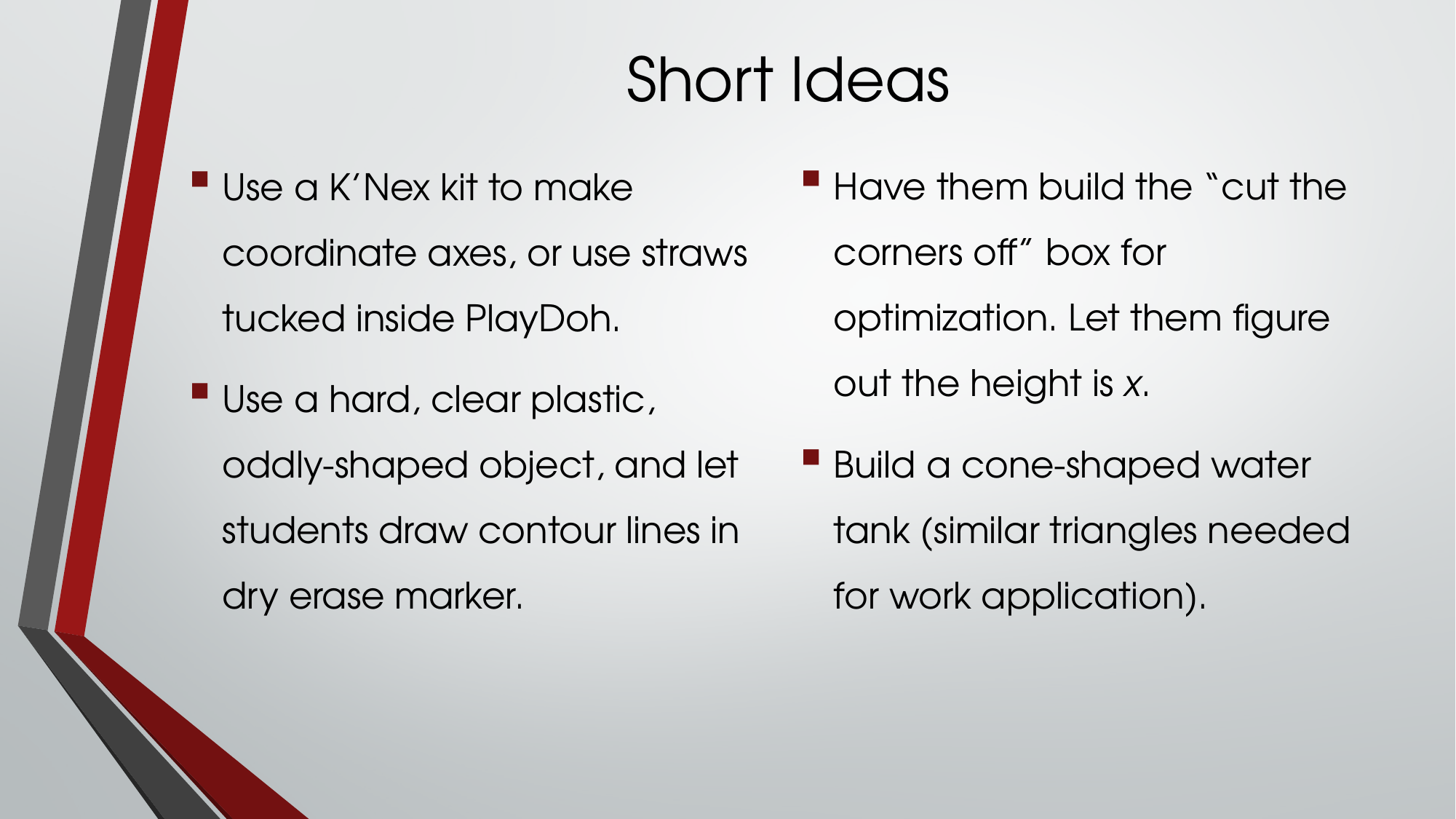

# Short Ideas
Have them build the “cut the corners off” box for optimization. Let them figure out the height is x.
Build a cone-shaped water tank (similar triangles needed for work application).
Use a K’Nex kit to make coordinate axes, or use straws tucked inside PlayDoh.
Use a hard, clear plastic, oddly-shaped object, and let students draw contour lines in dry erase marker.